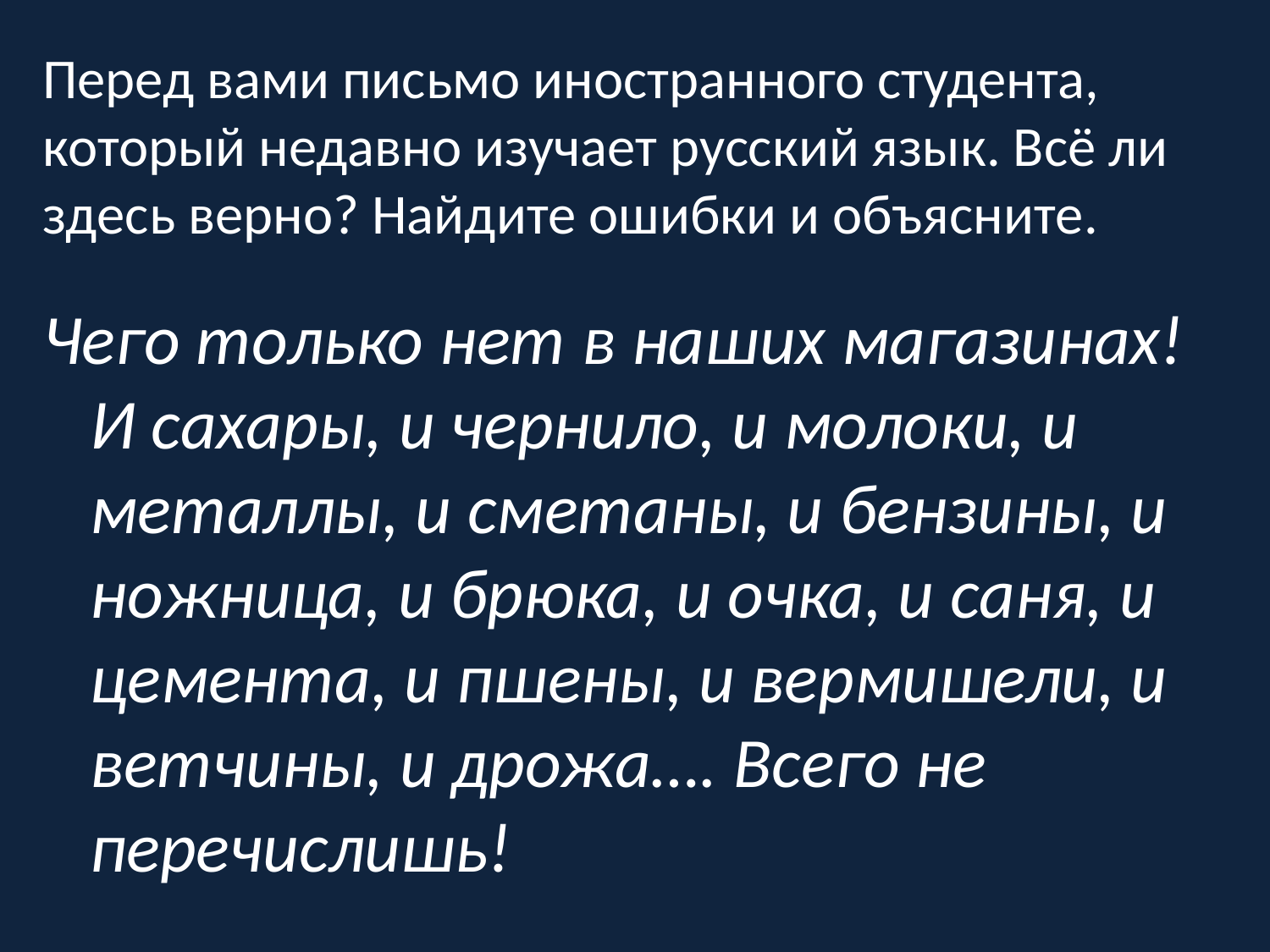

# Перед вами письмо иностранного студента, который недавно изучает русский язык. Всё ли здесь верно? Найдите ошибки и объясните.
Чего только нет в наших магазинах! И сахары, и чернило, и молоки, и металлы, и сметаны, и бензины, и ножница, и брюка, и очка, и саня, и цемента, и пшены, и вермишели, и ветчины, и дрожа…. Всего не перечислишь!